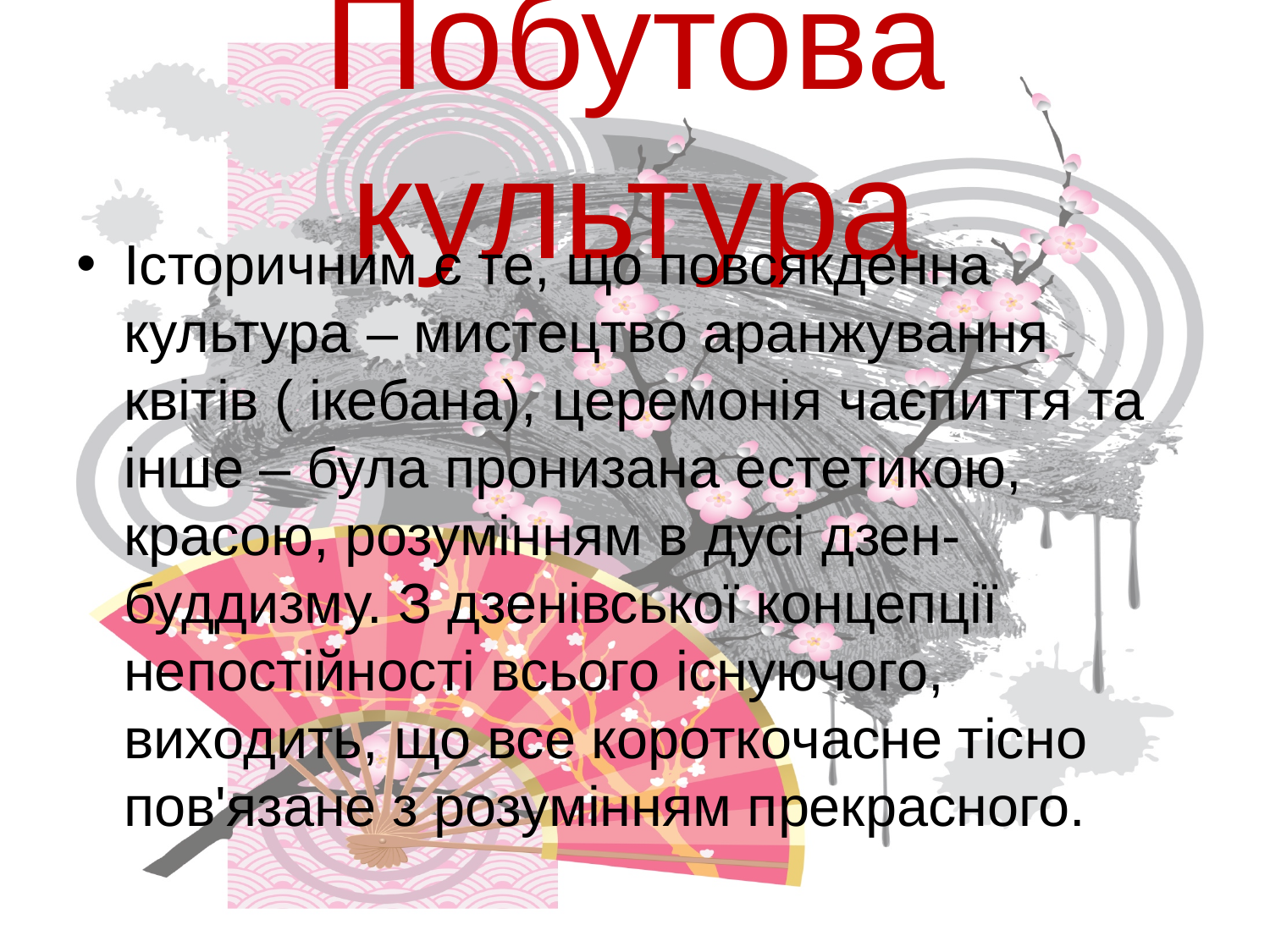

# Побутова культура
Історичним є те, що повсякденна культура – мистецтво аранжування  квітів ( ікебана), церемонія чаєпиття та інше – була пронизана естетикою, красою, розумінням в дусі дзен-буддизму. З дзенівської концепції  непостійності всього існуючого, виходить, що все короткочасне тісно пов'язане з розумінням прекрасного.